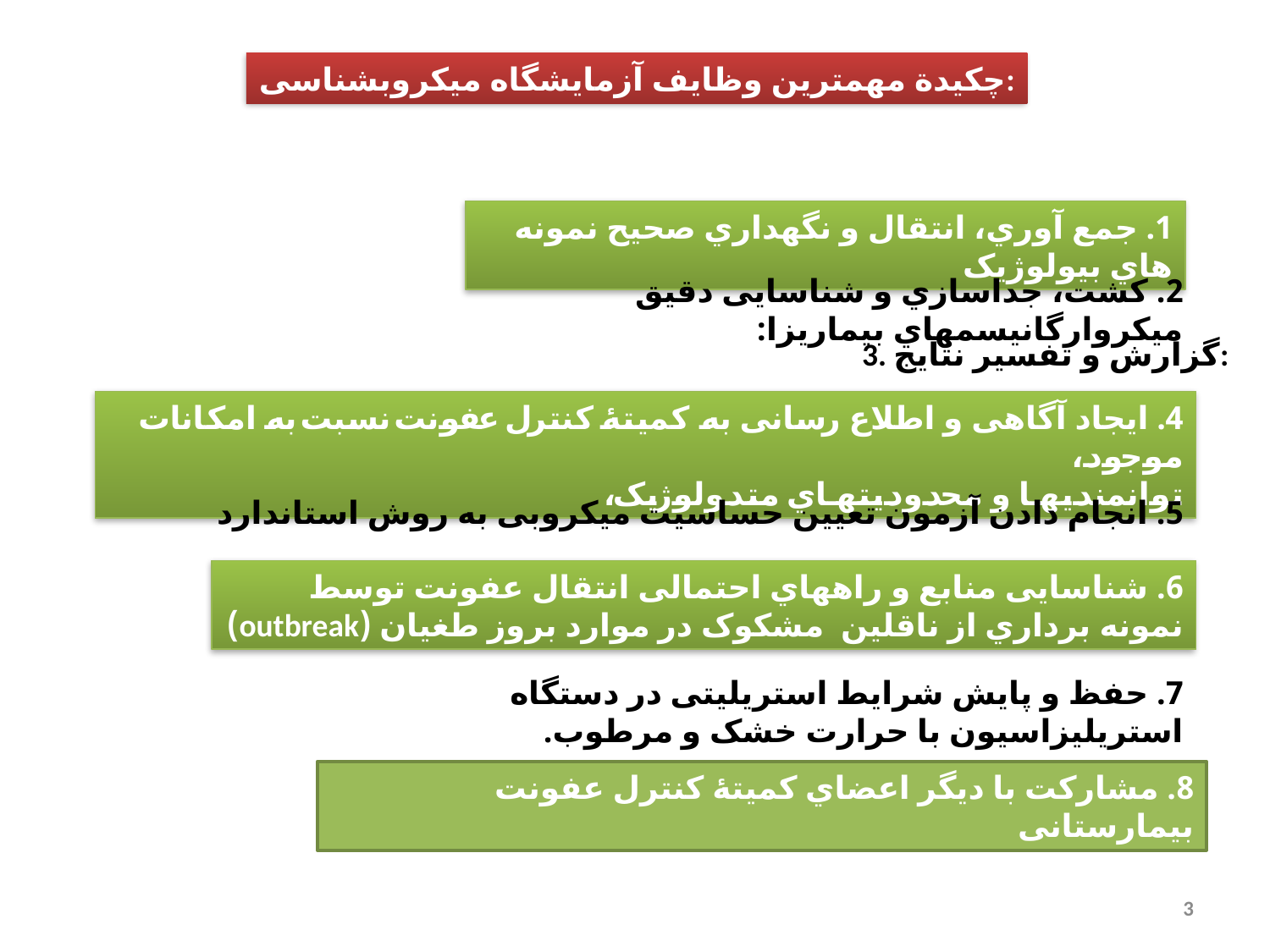

چکیدة مهمترین وظایف آزمایشگاه میکروبشناسی:
1. جمع آوري، انتقال و نگهداري صحیح نمونه هاي بیولوژیک
2. کشت، جداسازي و شناسایی دقیق میکروارگانیسمهاي بیماريزا:
3. گزارش و تفسیر نتایج:
4. ایجاد آگاهی و اطلاع رسانی به کمیتۀ کنترل عفونت نسبت به امکانات موجود،
توانمنديها و محدودیتهاي متدولوژیک،
5. انجام دادن آزمون تعیین حساسیت میکروبی به روش استاندارد
6. شناسایی منابع و راههاي احتمالی انتقال عفونت توسط نمونه برداري از ناقلین  مشکوک در موارد بروز طغیان (outbreak)
7. حفظ و پایش شرایط استریلیتی در دستگاه استریلیزاسیون با حرارت خشک و مرطوب.
8. مشارکت با دیگر اعضاي کمیتۀ کنترل عفونت بیمارستانی
3